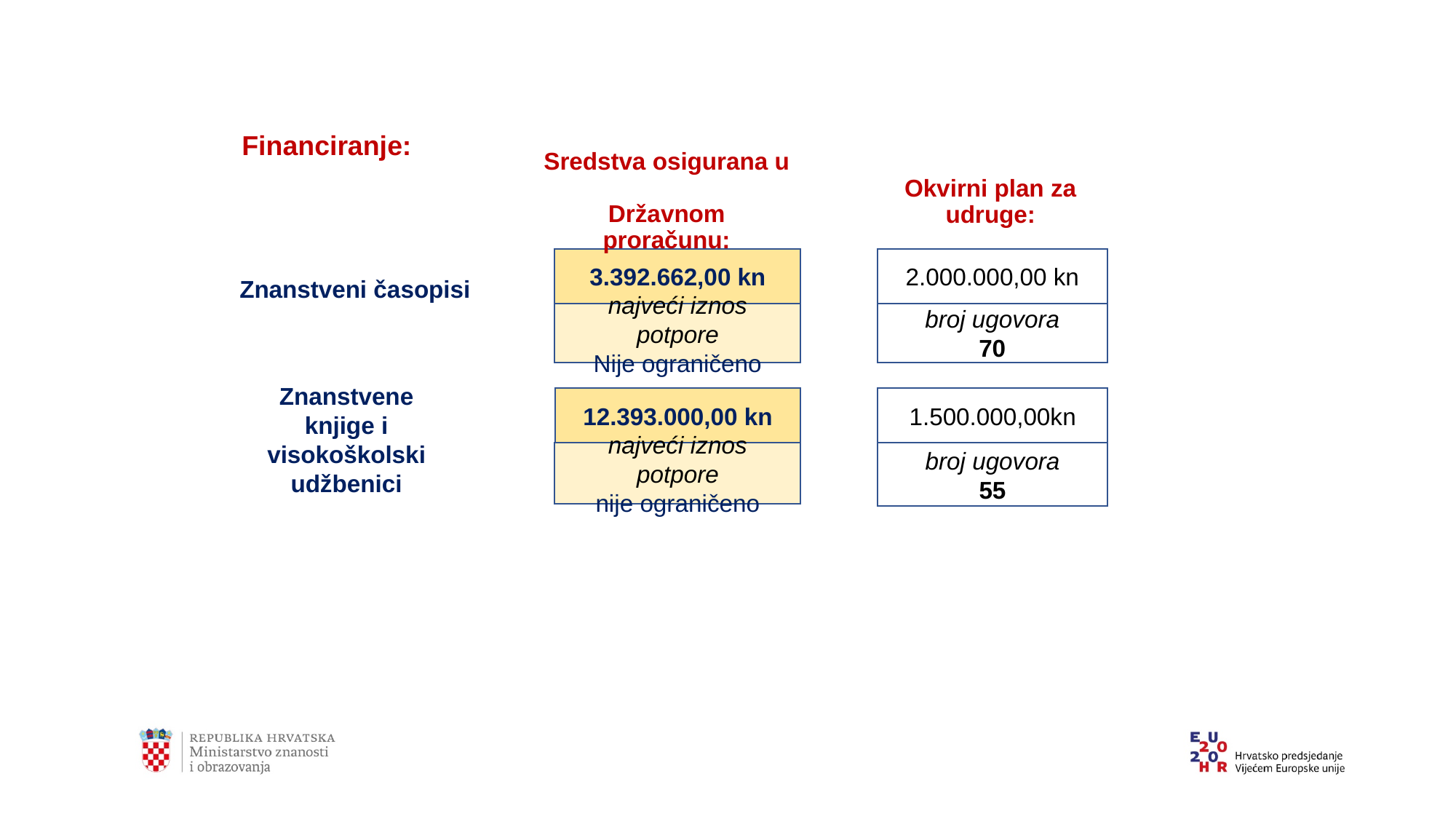

Financiranje:
Sredstva osigurana u
Državnom proračunu:
Okvirni plan za udruge:

Znanstveni časopisi

3.392.662,00 kn
2.000.000,00 kn
broj ugovora
70
najveći iznos potpore
Nije ograničeno
12.393.000,00 kn
1.500.000,00kn

Znanstvene knjige i visokoškolski udžbenici

najveći iznos potpore
nije ograničeno
broj ugovora
55